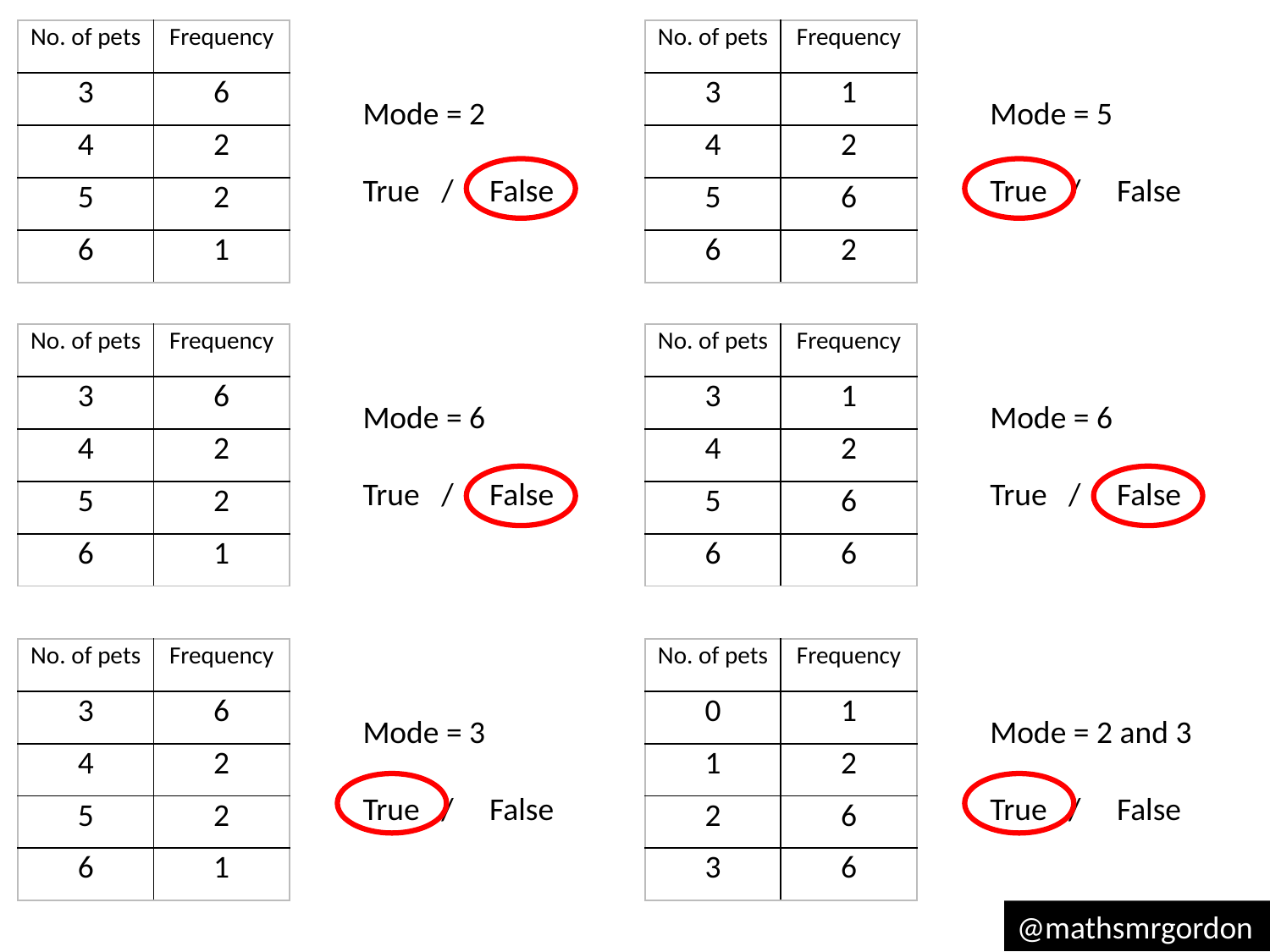

| No. of pets | Frequency |
| --- | --- |
| 3 | 6 |
| 4 | 2 |
| 5 | 2 |
| 6 | 1 |
| No. of pets | Frequency |
| --- | --- |
| 3 | 1 |
| 4 | 2 |
| 5 | 6 |
| 6 | 2 |
Mode = 2
Mode = 5

True   /     False
True   /     False
| No. of pets | Frequency |
| --- | --- |
| 3 | 6 |
| 4 | 2 |
| 5 | 2 |
| 6 | 1 |
| No. of pets | Frequency |
| --- | --- |
| 3 | 1 |
| 4 | 2 |
| 5 | 6 |
| 6 | 6 |
Mode = 6
Mode = 6

True   /     False
True   /     False
| No. of pets | Frequency |
| --- | --- |
| 3 | 6 |
| 4 | 2 |
| 5 | 2 |
| 6 | 1 |
| No. of pets | Frequency |
| --- | --- |
| 0 | 1 |
| 1 | 2 |
| 2 | 6 |
| 3 | 6 |
Mode = 3
Mode = 2 and 3

True   /     False
True   /     False
@mathsmrgordon